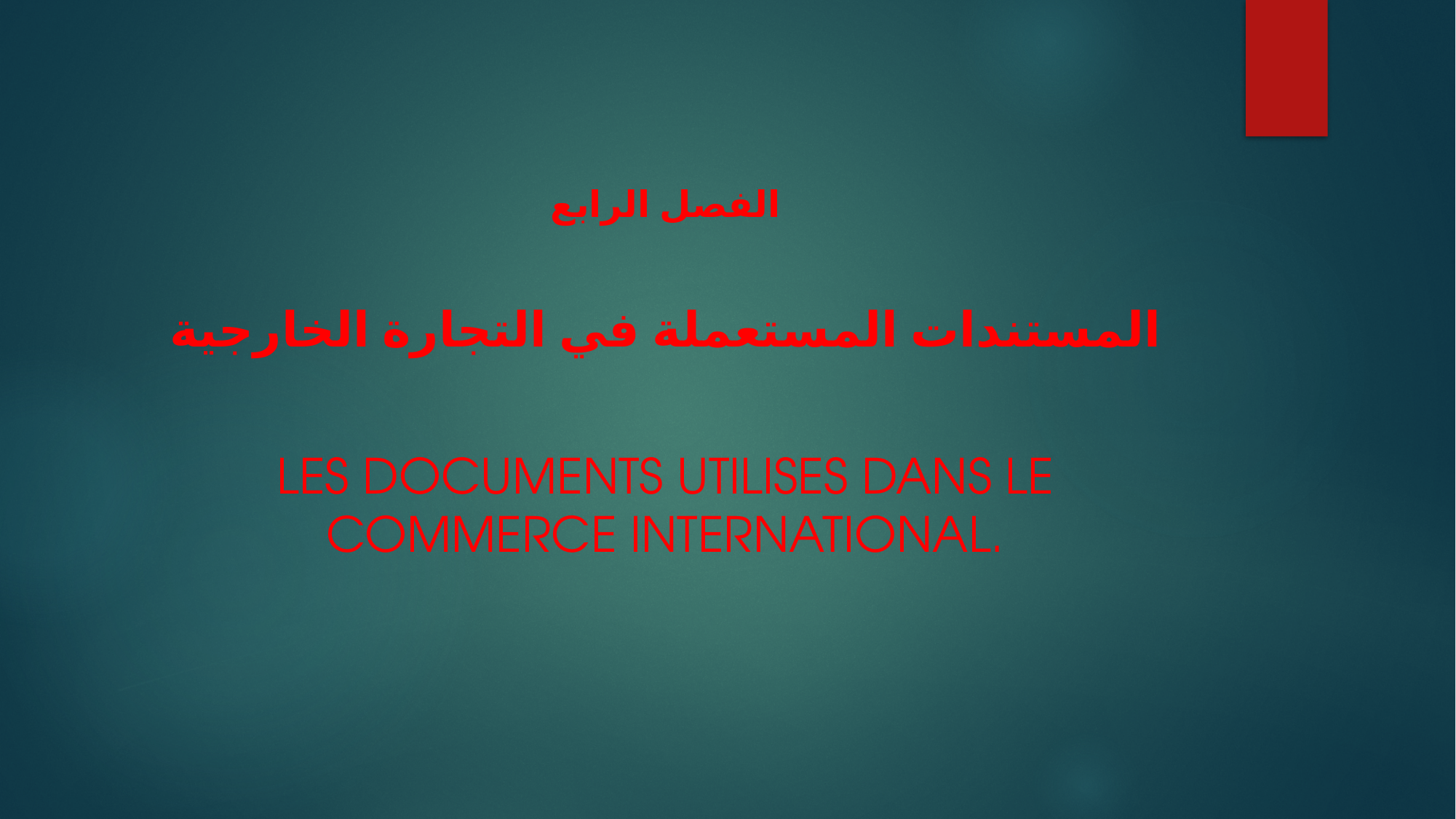

الفصل الرابع

المستندات المستعملة في التجارة الخارجية

LES DOCUMENTS UTILISES DANS LE COMMERCE INTERNATIONAL.